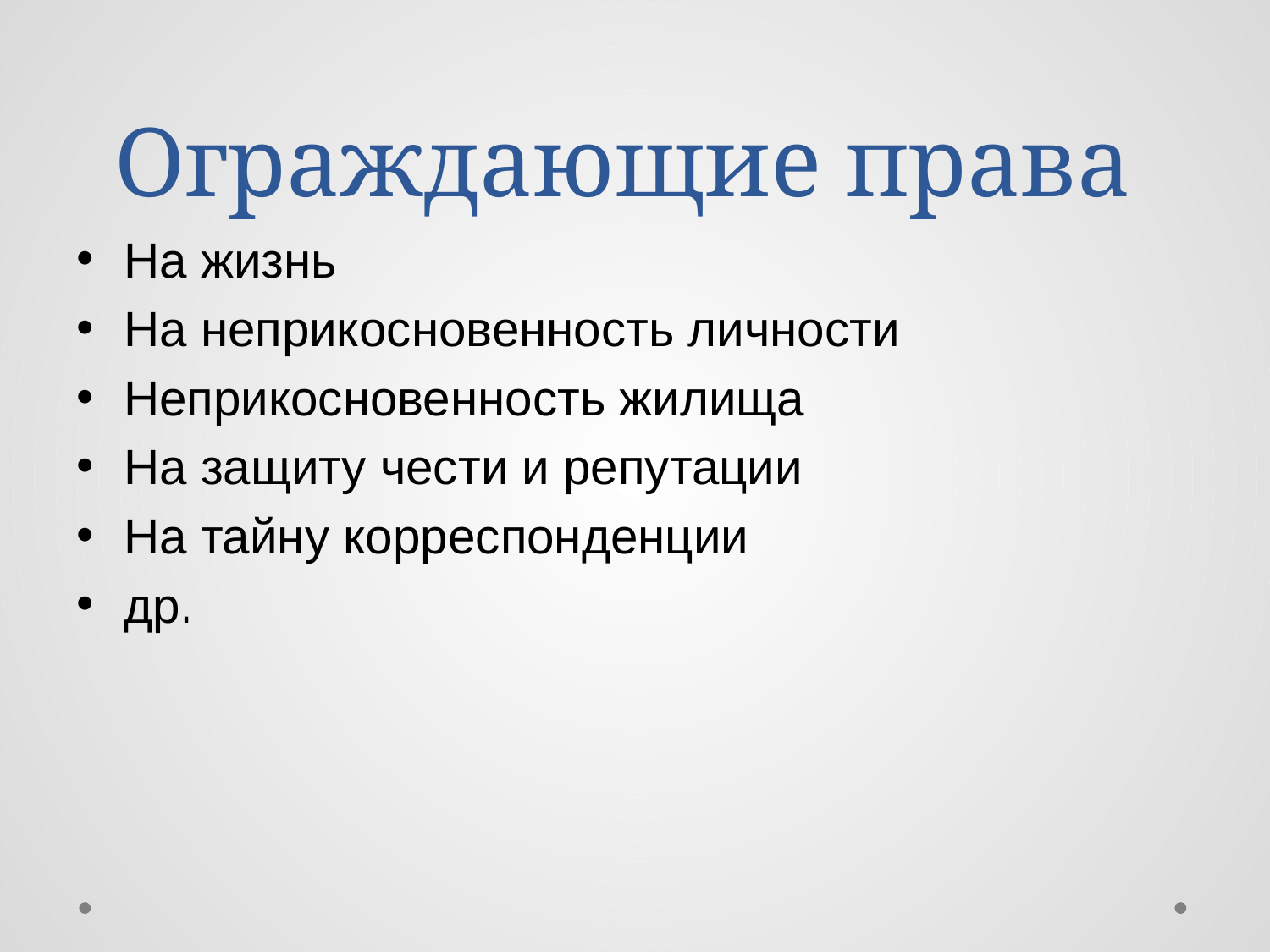

# Ограждающие права
На жизнь
На неприкосновенность личности
Неприкосновенность жилища
На защиту чести и репутации
На тайну корреспонденции
др.